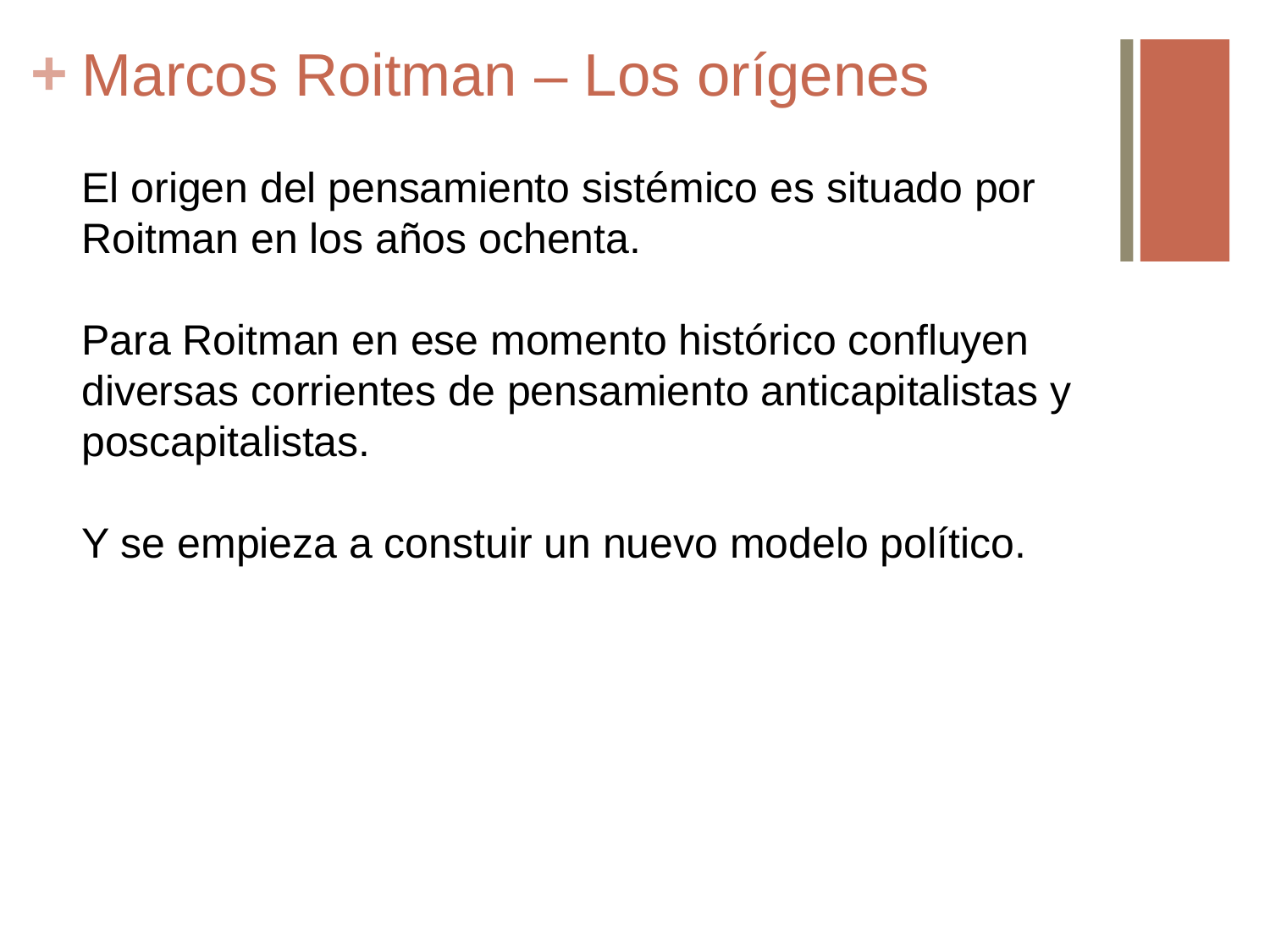

# Marcos Roitman – Los orígenes
El origen del pensamiento sistémico es situado por Roitman en los años ochenta.

Para Roitman en ese momento histórico confluyen diversas corrientes de pensamiento anticapitalistas y poscapitalistas.

Y se empieza a constuir un nuevo modelo político.